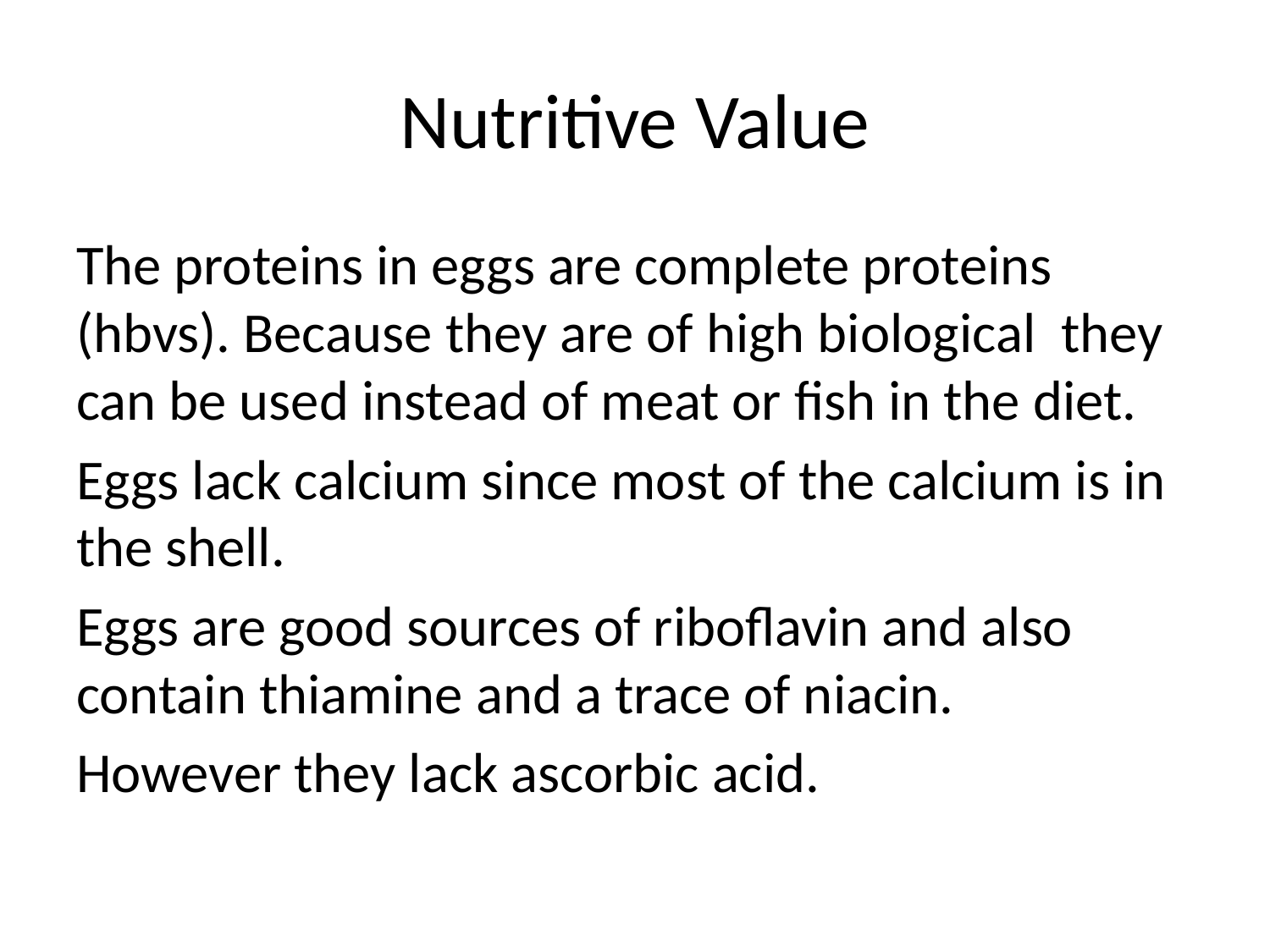

# Nutritive Value
The proteins in eggs are complete proteins (hbvs). Because they are of high biological  they can be used instead of meat or fish in the diet.
Eggs lack calcium since most of the calcium is in the shell.
Eggs are good sources of riboflavin and also contain thiamine and a trace of niacin.
However they lack ascorbic acid.